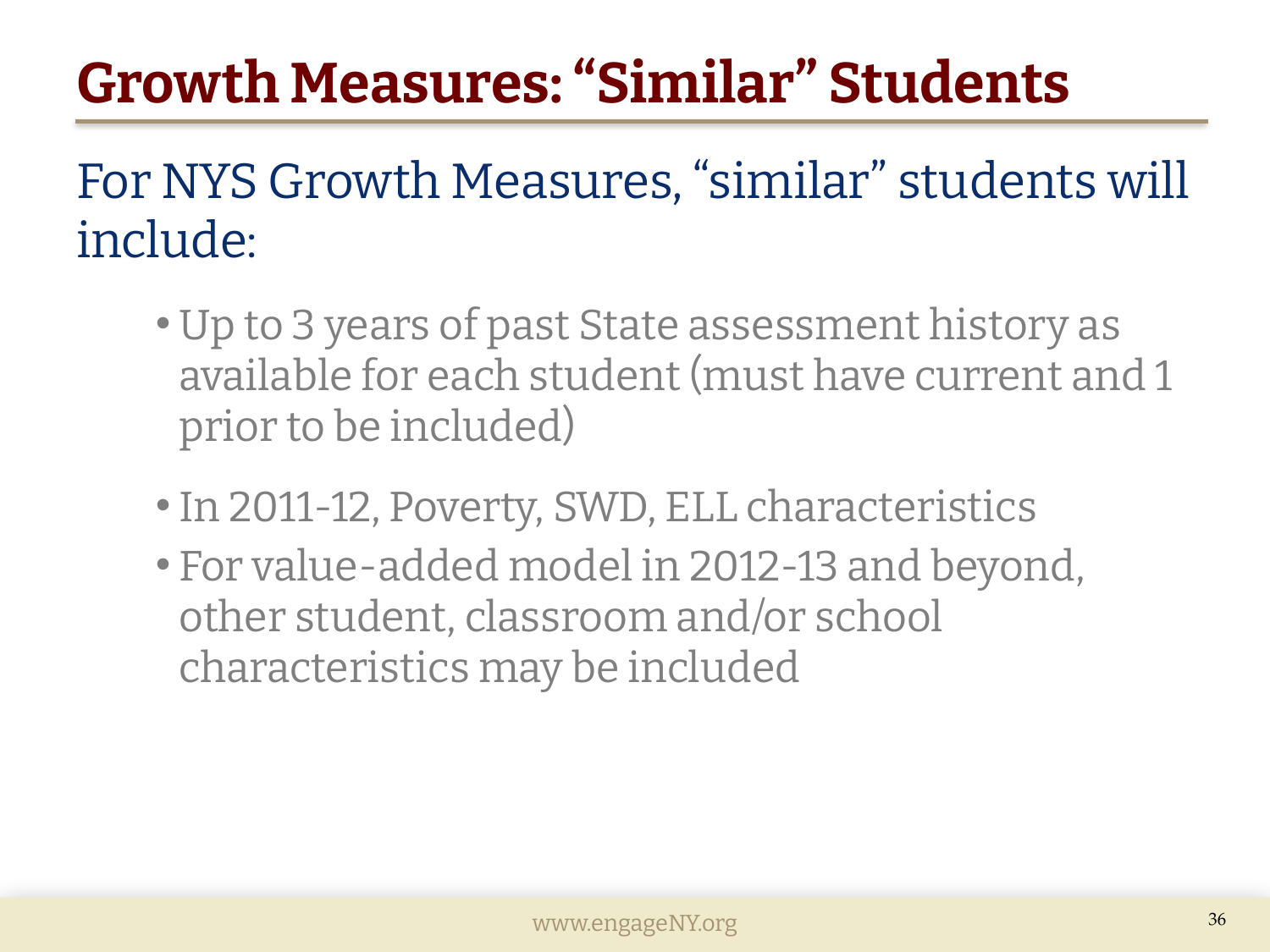

Growth Measures: “Similar” Students
For NYS Growth Measures, “similar” students will include:
Up to 3 years of past State assessment history as available for each student (must have current and 1 prior to be included)
In 2011-12, Poverty, SWD, ELL characteristics
For value-added model in 2012-13 and beyond, other student, classroom and/or school characteristics may be included

	36